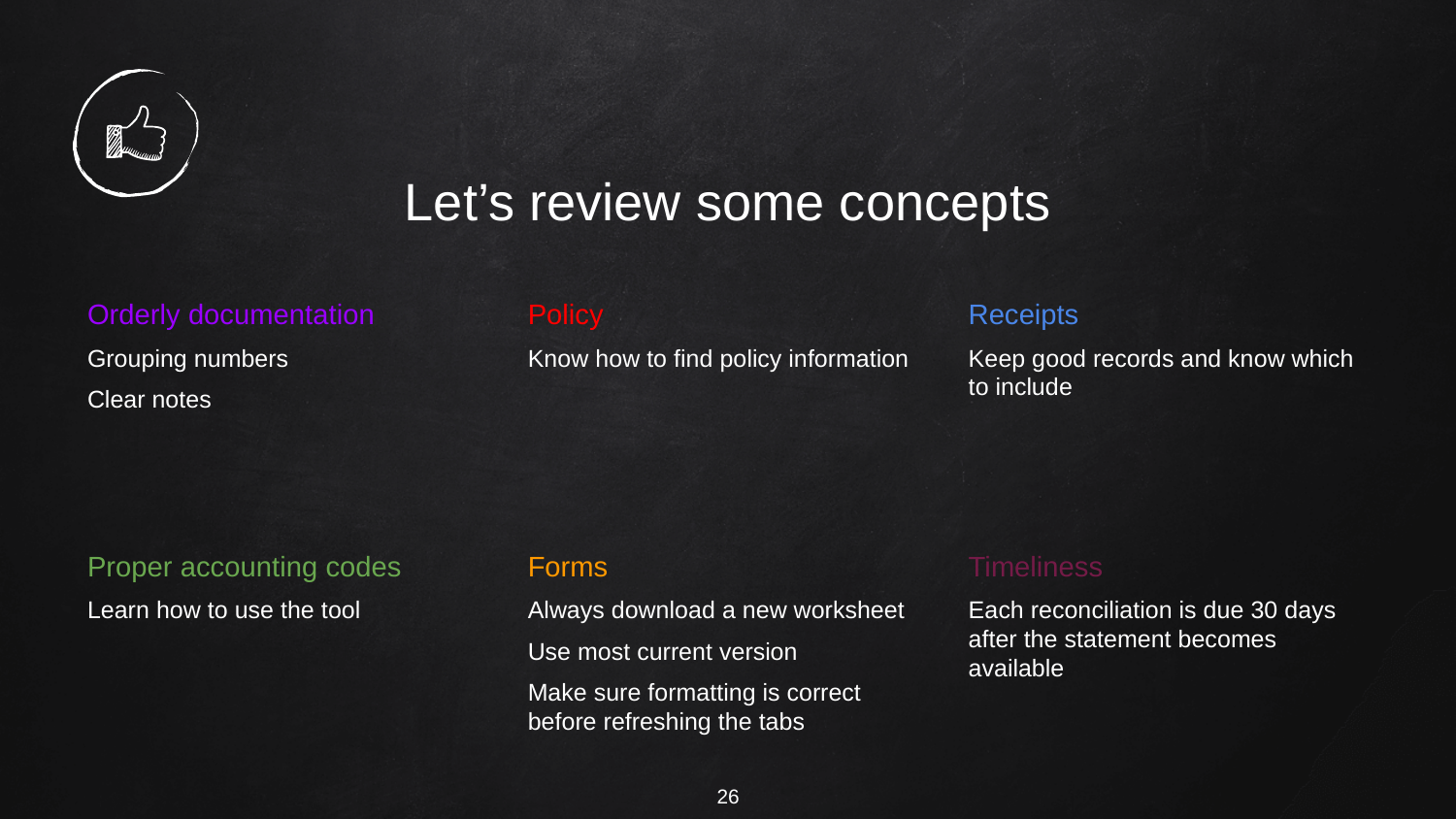

# Let’s review some concepts
Orderly documentation
Grouping numbers
Clear notes
Policy
Know how to find policy information
Receipts
Keep good records and know which to include

Proper accounting codes
Learn how to use the tool
Forms
Always download a new worksheet
Use most current version
Make sure formatting is correct before refreshing the tabs
Timeliness
Each reconciliation is due 30 days after the statement becomes available

26